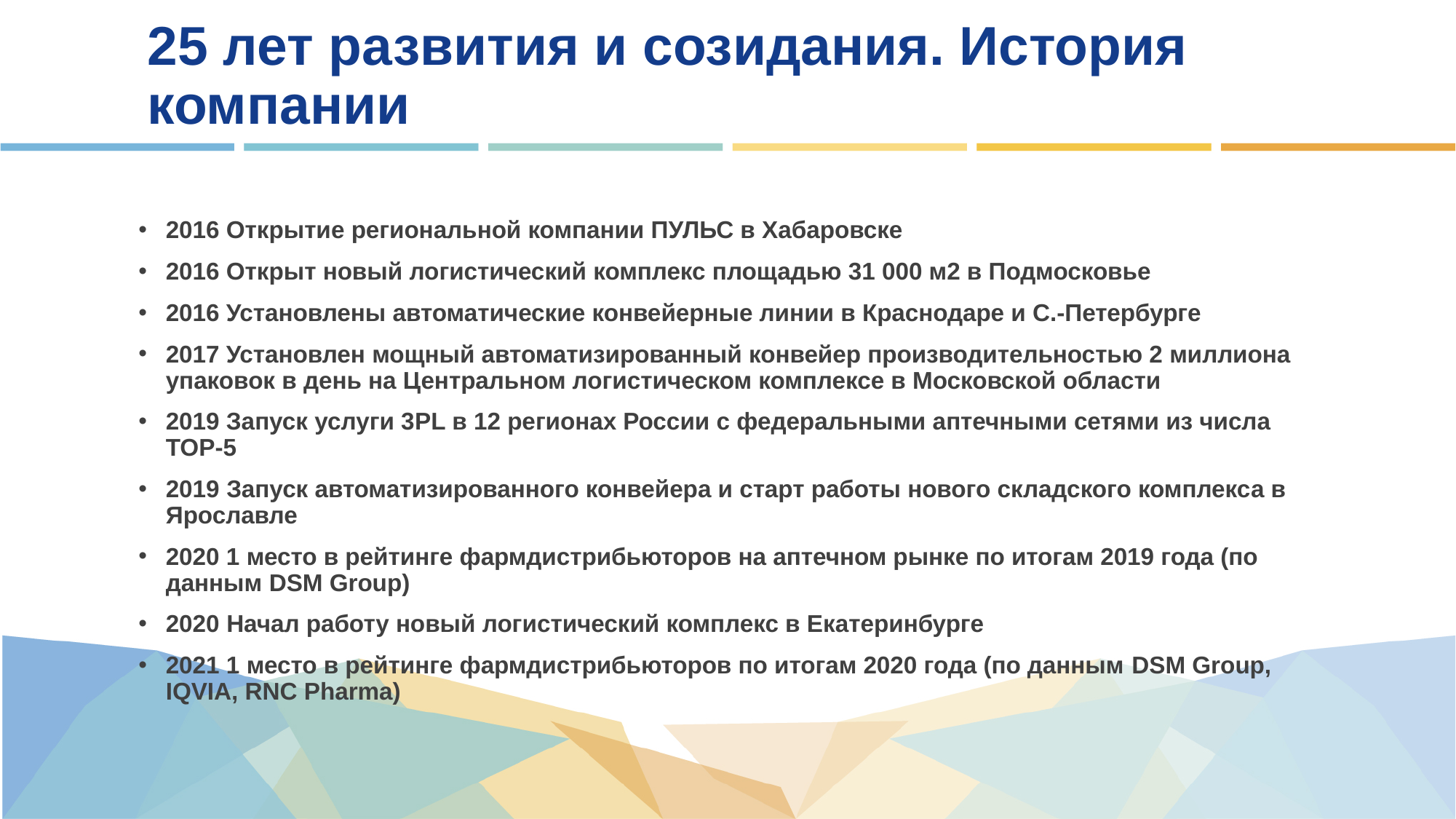

# 25 лет развития и созидания. История компании
2016 Открытие региональной компании ПУЛЬС в Хабаровске
2016 Открыт новый логистический комплекс площадью 31 000 м2 в Подмосковье
2016 Установлены автоматические конвейерные линии в Краснодаре и С.-Петербурге
2017 Установлен мощный автоматизированный конвейер производительностью 2 миллиона упаковок в день на Центральном логистическом комплексе в Московской области
2019 Запуск услуги 3PL в 12 регионах России с федеральными аптечными сетями из числа TOP-5
2019 Запуск автоматизированного конвейера и старт работы нового складского комплекса в Ярославле
2020 1 место в рейтинге фармдистрибьюторов на аптечном рынке по итогам 2019 года (по данным DSM Group)
2020 Начал работу новый логистический комплекс в Екатеринбурге
2021 1 место в рейтинге фармдистрибьюторов по итогам 2020 года (по данным DSM Group, IQVIA, RNC Pharma)